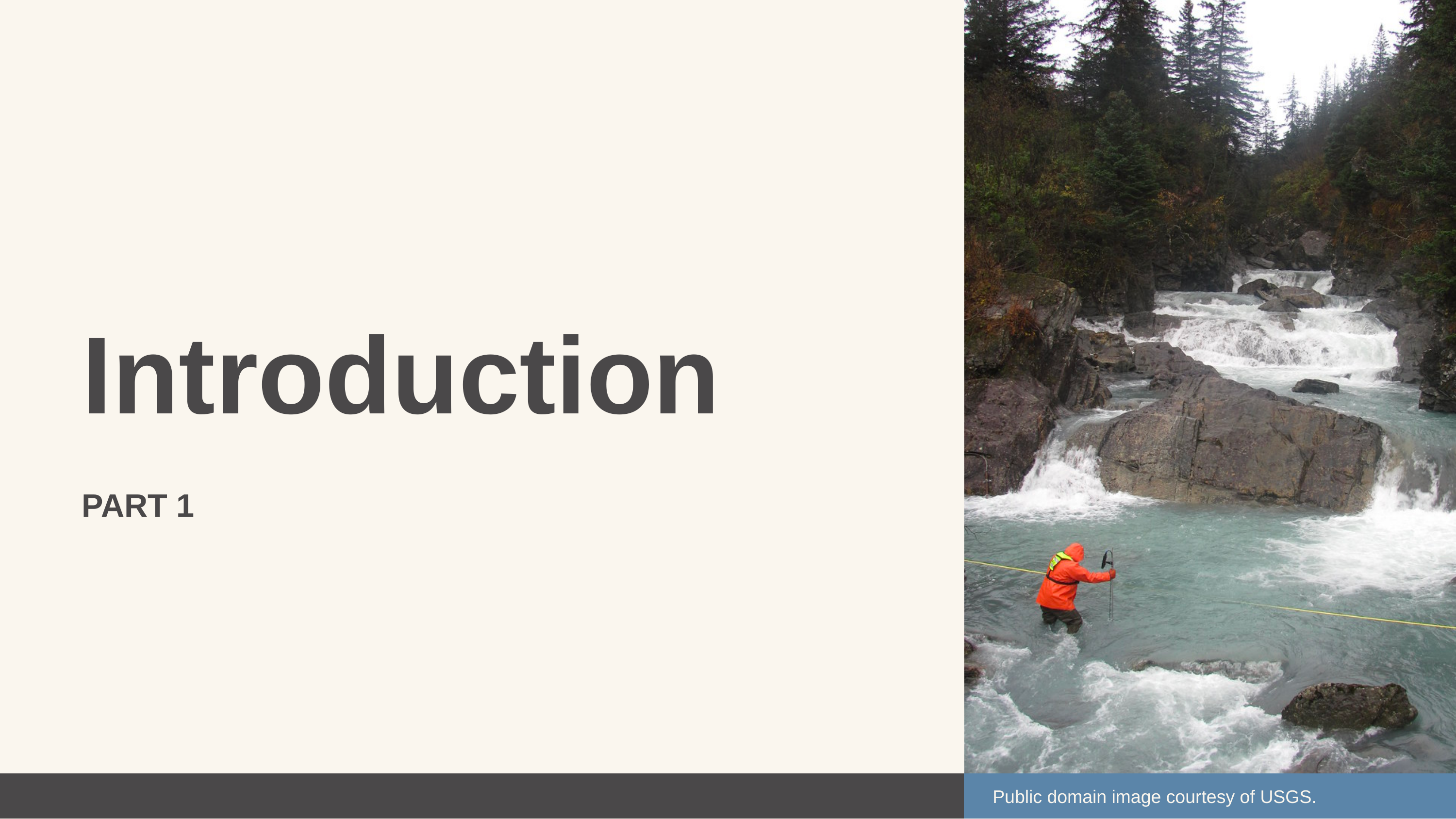

Introduction
PART 1

Public domain image courtesy of USGS.